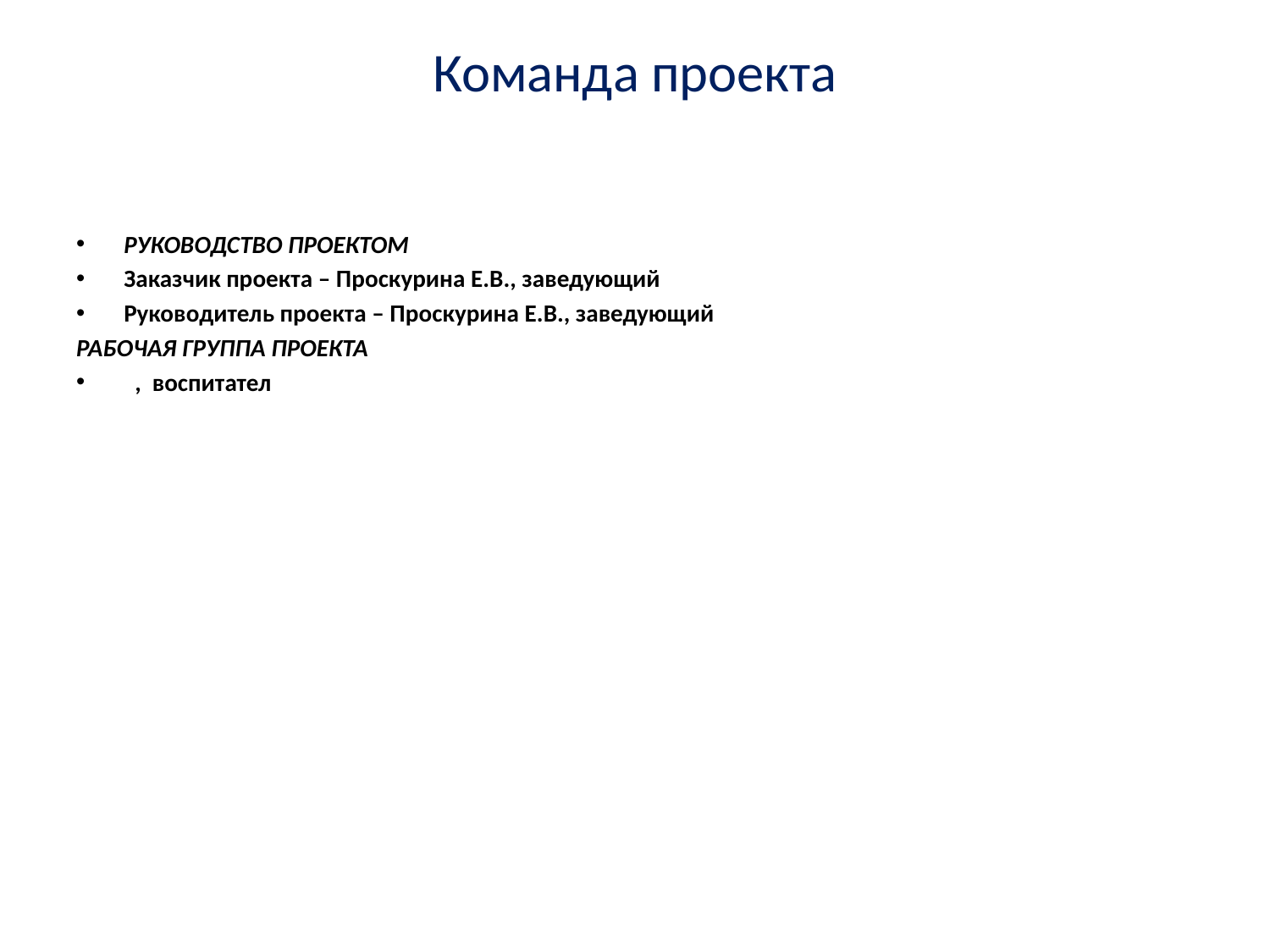

# Команда проекта
РУКОВОДСТВО ПРОЕКТОМ
Заказчик проекта – Проскурина Е.В., заведующий
Руководитель проекта – Проскурина Е.В., заведующий
РАБОЧАЯ ГРУППА ПРОЕКТА
  ,  воспитател